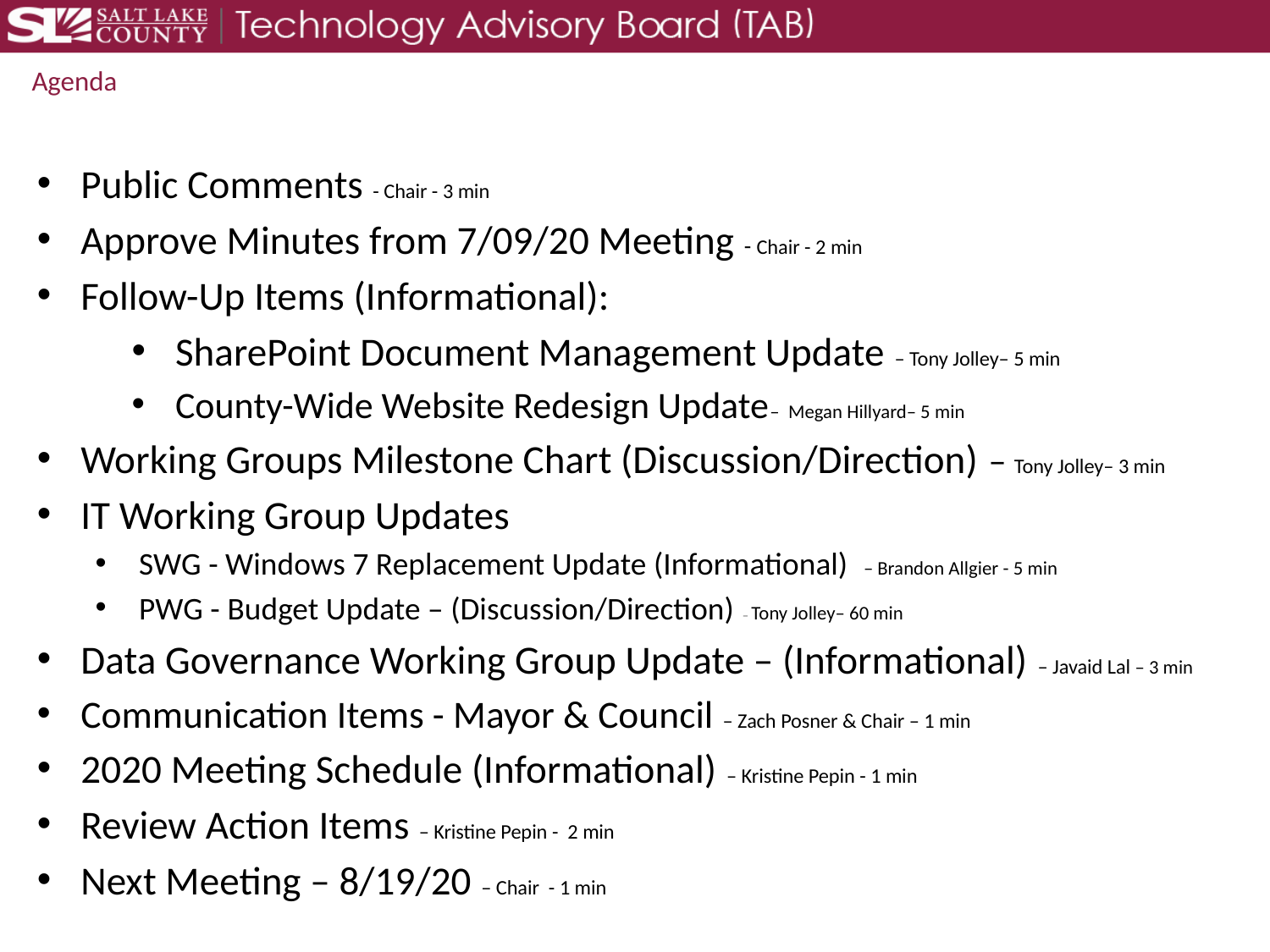

# Agenda
Public Comments - Chair - 3 min
Approve Minutes from 7/09/20 Meeting - Chair - 2 min
Follow-Up Items (Informational):
SharePoint Document Management Update – Tony Jolley– 5 min
County-Wide Website Redesign Update–  Megan Hillyard– 5 min
Working Groups Milestone Chart (Discussion/Direction) – Tony Jolley– 3 min
IT Working Group Updates
SWG - Windows 7 Replacement Update (Informational)  – Brandon Allgier - 5 min
PWG - Budget Update – (Discussion/Direction) – Tony Jolley– 60 min
Data Governance Working Group Update – (Informational) – Javaid Lal – 3 min
Communication Items - Mayor & Council – Zach Posner & Chair – 1 min
2020 Meeting Schedule (Informational) – Kristine Pepin - 1 min
Review Action Items – Kristine Pepin -  2 min
Next Meeting – 8/19/20 – Chair  - 1 min